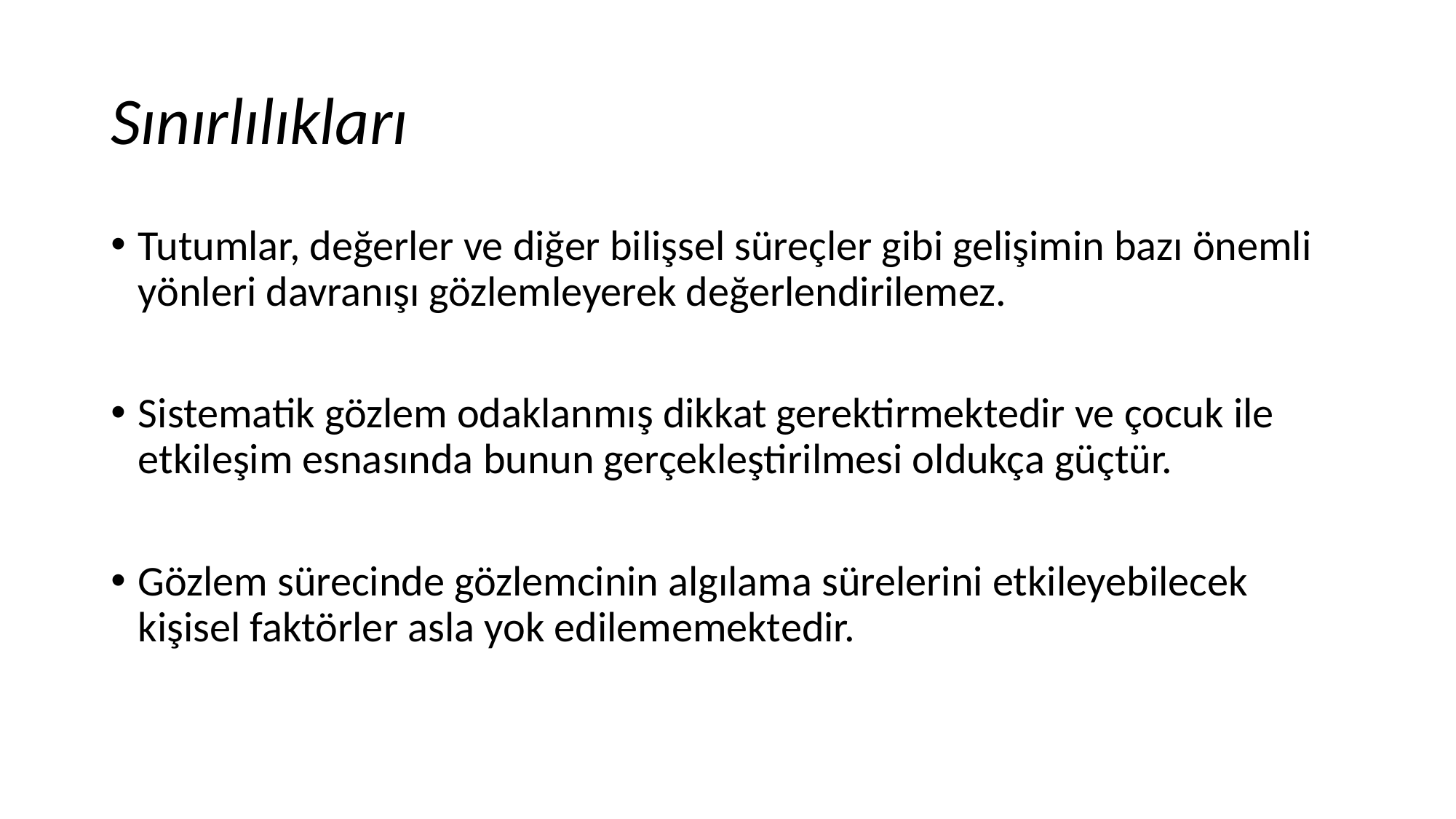

# Sınırlılıkları
Tutumlar, değerler ve diğer bilişsel süreçler gibi gelişimin bazı önemli yönleri davranışı gözlemleyerek değerlendirilemez.

Sistematik gözlem odaklanmış dikkat gerektirmektedir ve çocuk ile etkileşim esnasında bunun gerçekleştirilmesi oldukça güçtür.

Gözlem sürecinde gözlemcinin algılama sürelerini etkileyebilecek kişisel faktörler asla yok edilememektedir.